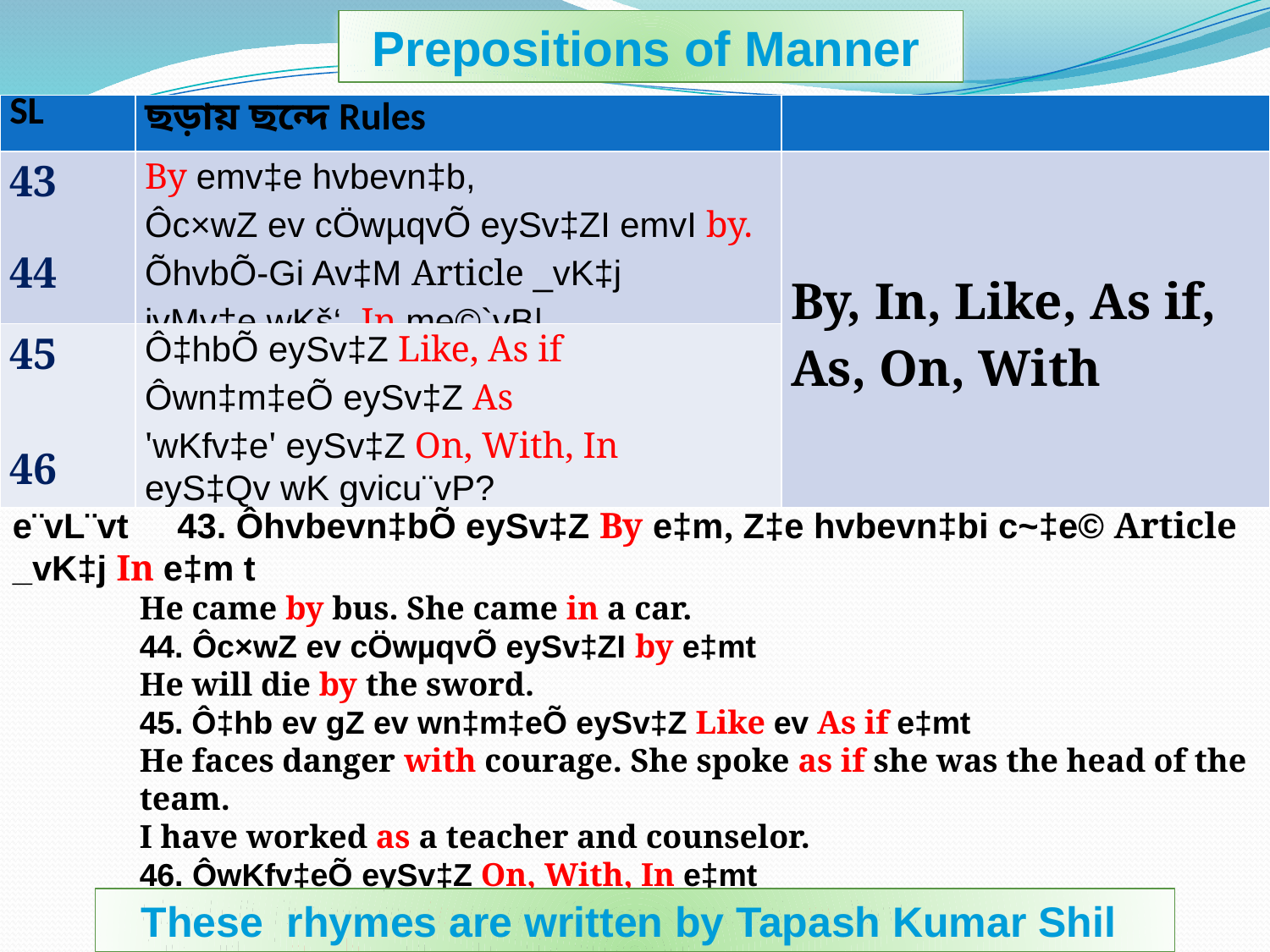

Prepositions of Manner
| SL | ছড়ায় ছন্দে Rules |  |
| --- | --- | --- |
| 43 44 | By emv‡e hvbevn‡b, Ôc×wZ ev cÖwµqvÕ eySv‡ZI emvI by. ÕhvbÕ-Gi Av‡M Article \_vK‡j jvMv‡e wKš‘ In me©`vB| | By, In, Like, As if, As, On, With |
| 45 46 | Ô‡hbÕ eySv‡Z Like, As if Ôwn‡m‡eÕ eySv‡Z As 'wKfv‡e' eySv‡Z On, With, In eyS‡Qv wK gvicu¨vP? |  |
e¨vL¨vt     43. Ôhvbevn‡bÕ eySv‡Z By e‡m, Z‡e hvbevn‡bi c~‡e© Article _vK‡j In e‡m t
He came by bus. She came in a car.
44. Ôc×wZ ev cÖwµqvÕ eySv‡ZI by e‡mt
He will die by the sword.
45. Ô‡hb ev gZ ev wn‡m‡eÕ eySv‡Z Like ev As if e‡mt
He faces danger with courage. She spoke as if she was the head of the team.
I have worked as a teacher and counselor.
46. ÔwKfv‡eÕ eySv‡Z On, With, In e‡mt
She left the room in tears. They traveled on foot.
I reacted with anger to his mistake.
These  rhymes are written by Tapash Kumar Shil